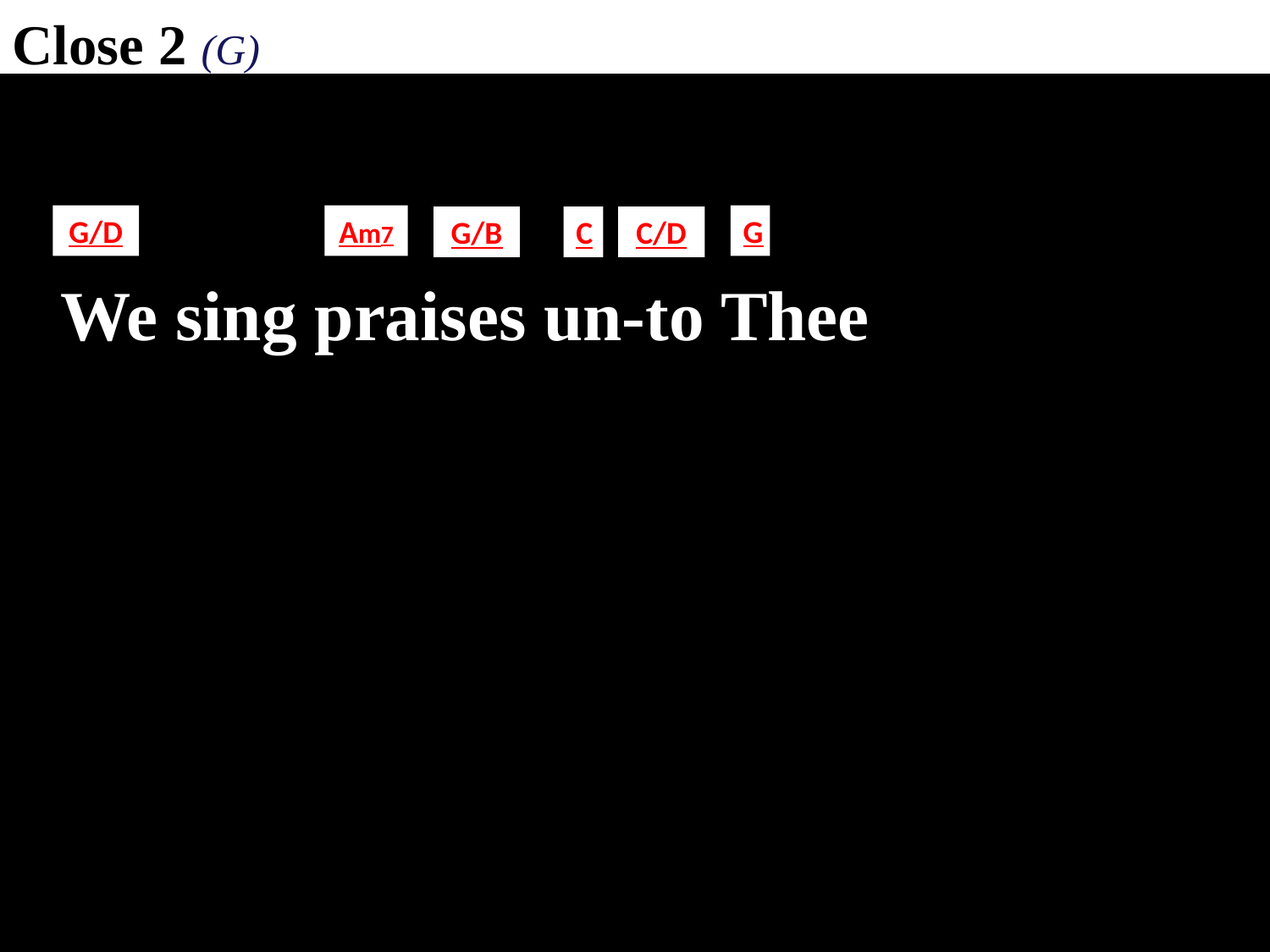

Close 2 (G)

G/D
Am7
G
G/B
C
C/D
   We sing praises un-to Thee